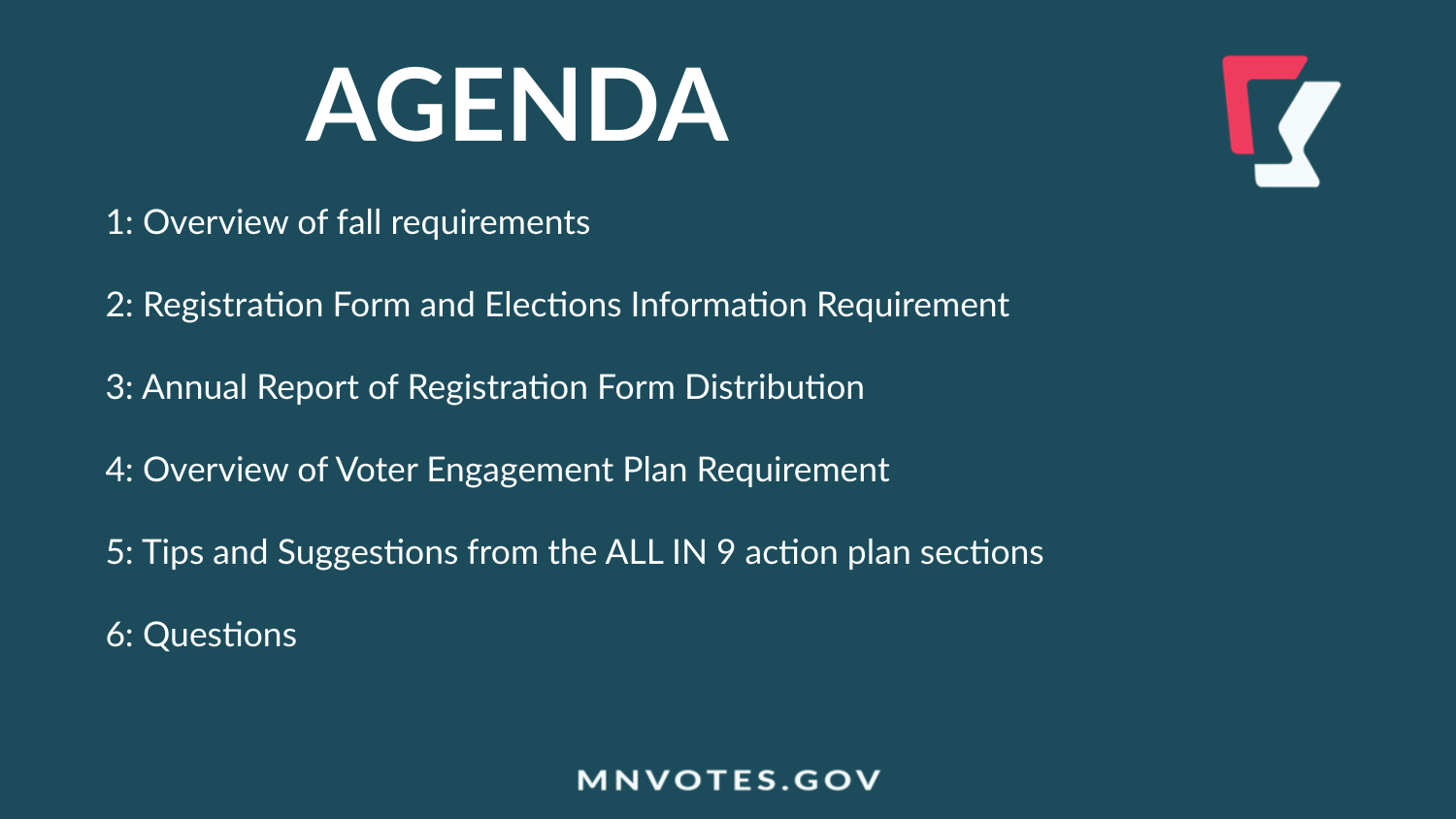

AGENDA
1: Overview of fall requirements

2: Registration Form and Elections Information Requirement

3: Annual Report of Registration Form Distribution

4: Overview of Voter Engagement Plan Requirement

5: Tips and Suggestions from the ALL IN 9 action plan sections

6: Questions